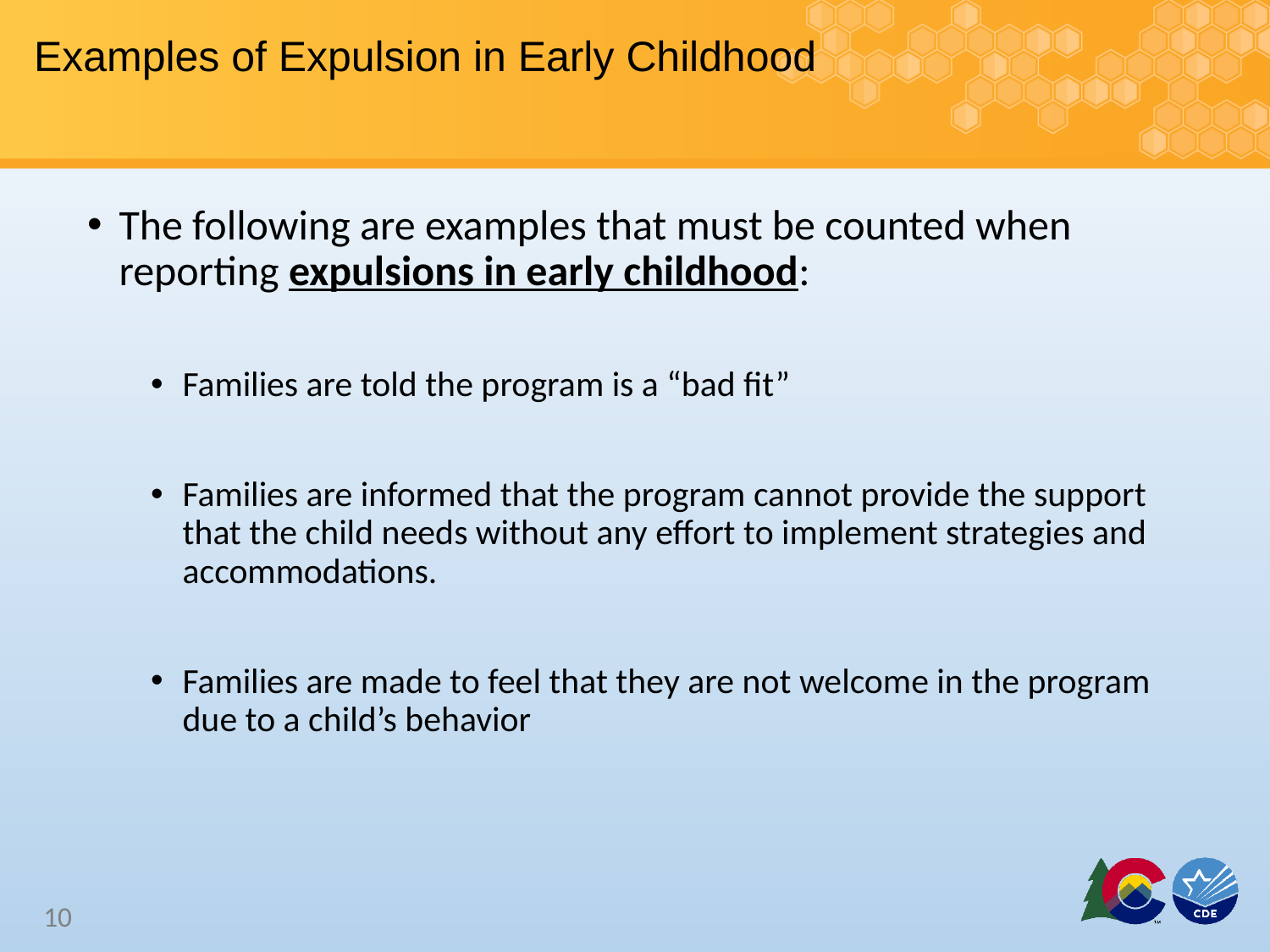

# Examples of Expulsion in Early Childhood
The following are examples that must be counted when reporting expulsions in early childhood:

Families are told the program is a “bad fit”

Families are informed that the program cannot provide the support that the child needs without any effort to implement strategies and accommodations.

Families are made to feel that they are not welcome in the program due to a child’s behavior

10